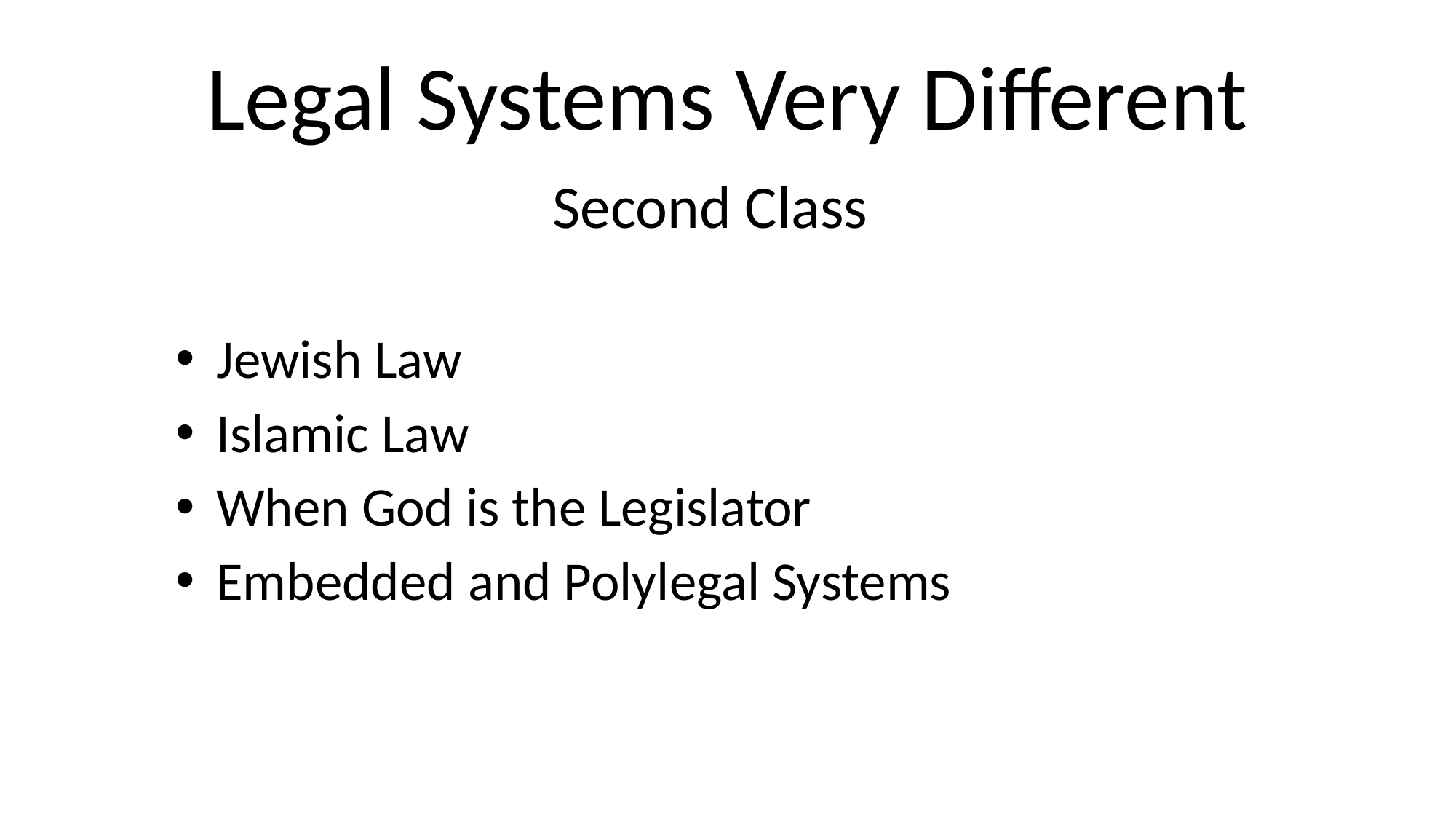

# Legal Systems Very Different
Second Class

Jewish Law
Islamic Law
When God is the Legislator
Embedded and Polylegal Systems